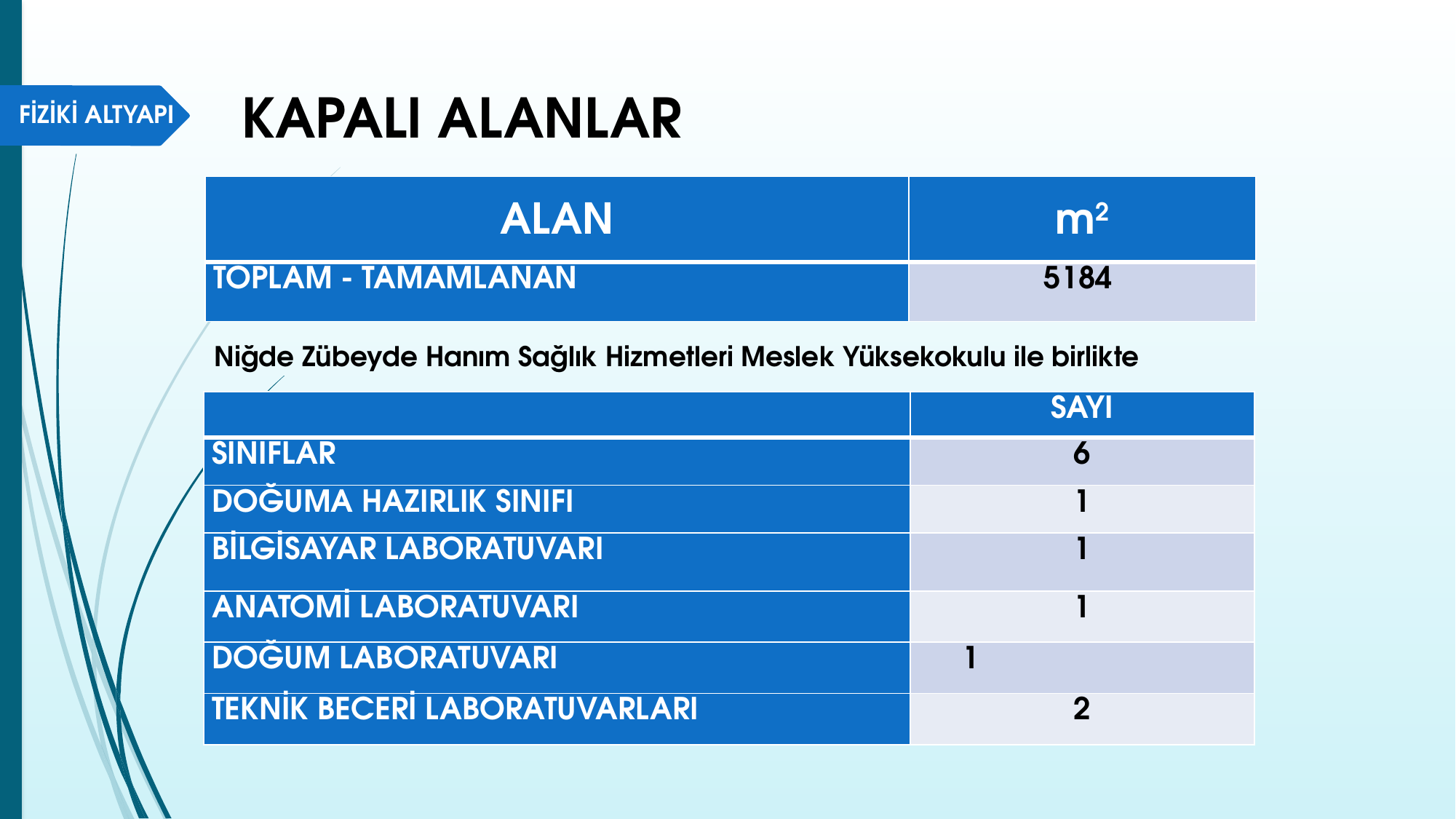

# KAPALI ALANLAR
FİZİKİ ALTYAPI
| ALAN | m2 |
| --- | --- |
| TOPLAM - TAMAMLANAN | 5184 |

Niğde Zübeyde Hanım Sağlık Hizmetleri Meslek Yüksekokulu ile birlikte
|  | SAYI |
| --- | --- |
| SINIFLAR | 6 |
| DOĞUMA HAZIRLIK SINIFI | 1 |
| BİLGİSAYAR LABORATUVARI | 1 |
| ANATOMİ LABORATUVARI | 1 |
| DOĞUM LABORATUVARI | 1 |
| TEKNİK BECERİ LABORATUVARLARI | 2 |